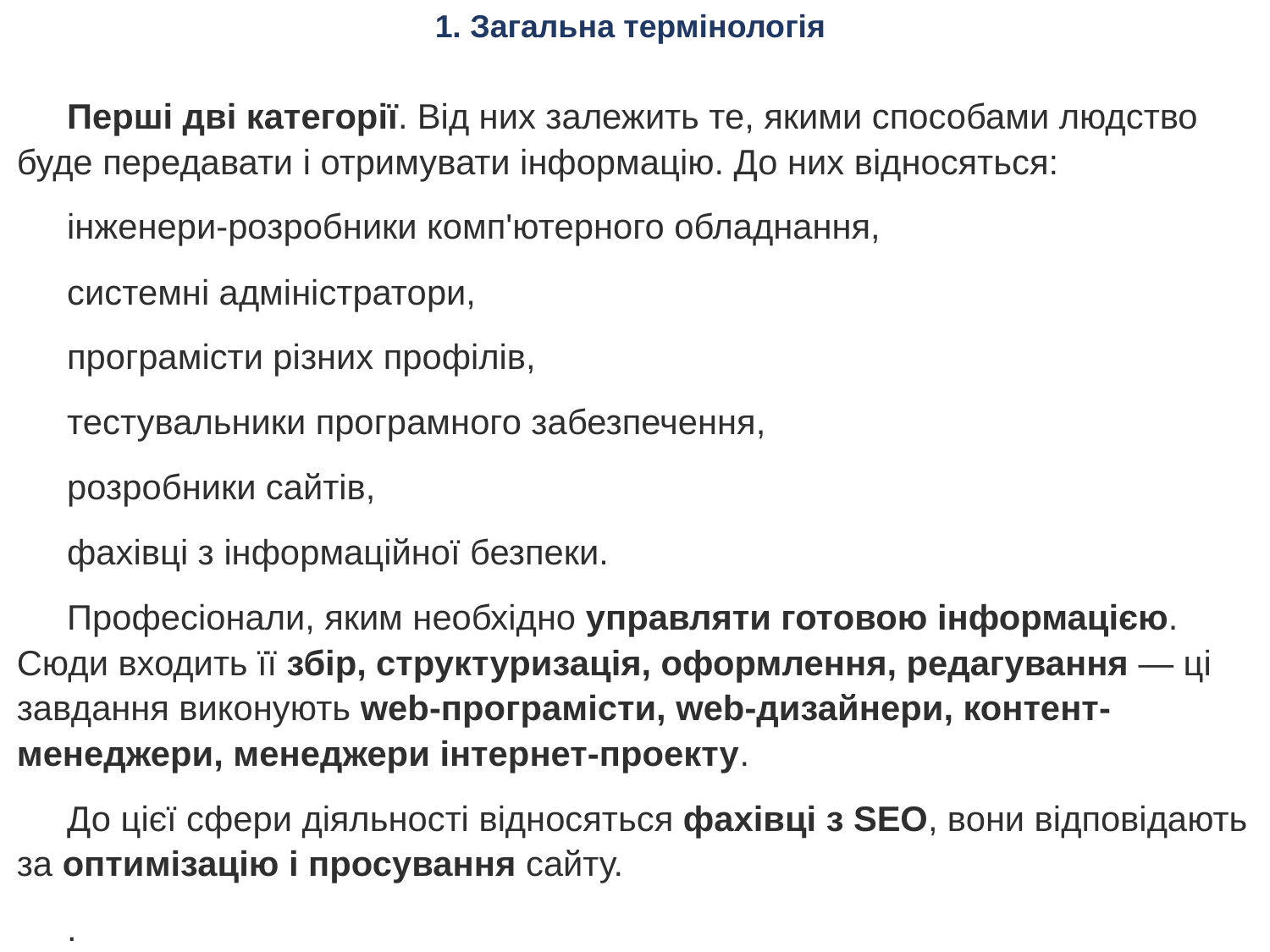

1. Загальна термінологія
Перші дві категорії. Від них залежить те, якими способами людство буде передавати і отримувати інформацію. До них відносяться:
інженери-розробники комп'ютерного обладнання,
системні адміністратори,
програмісти різних профілів,
тестувальники програмного забезпечення,
розробники сайтів,
фахівці з інформаційної безпеки.
Професіонали, яким необхідно управляти готовою інформацією. Сюди входить її збір, структуризація, оформлення, редагування — ці завдання виконують web-програмісти, web-дизайнери, контент-менеджери, менеджери інтернет-проекту.
До цієї сфери діяльності відносяться фахівці з SEO, вони відповідають за оптимізацію і просування сайту.
.